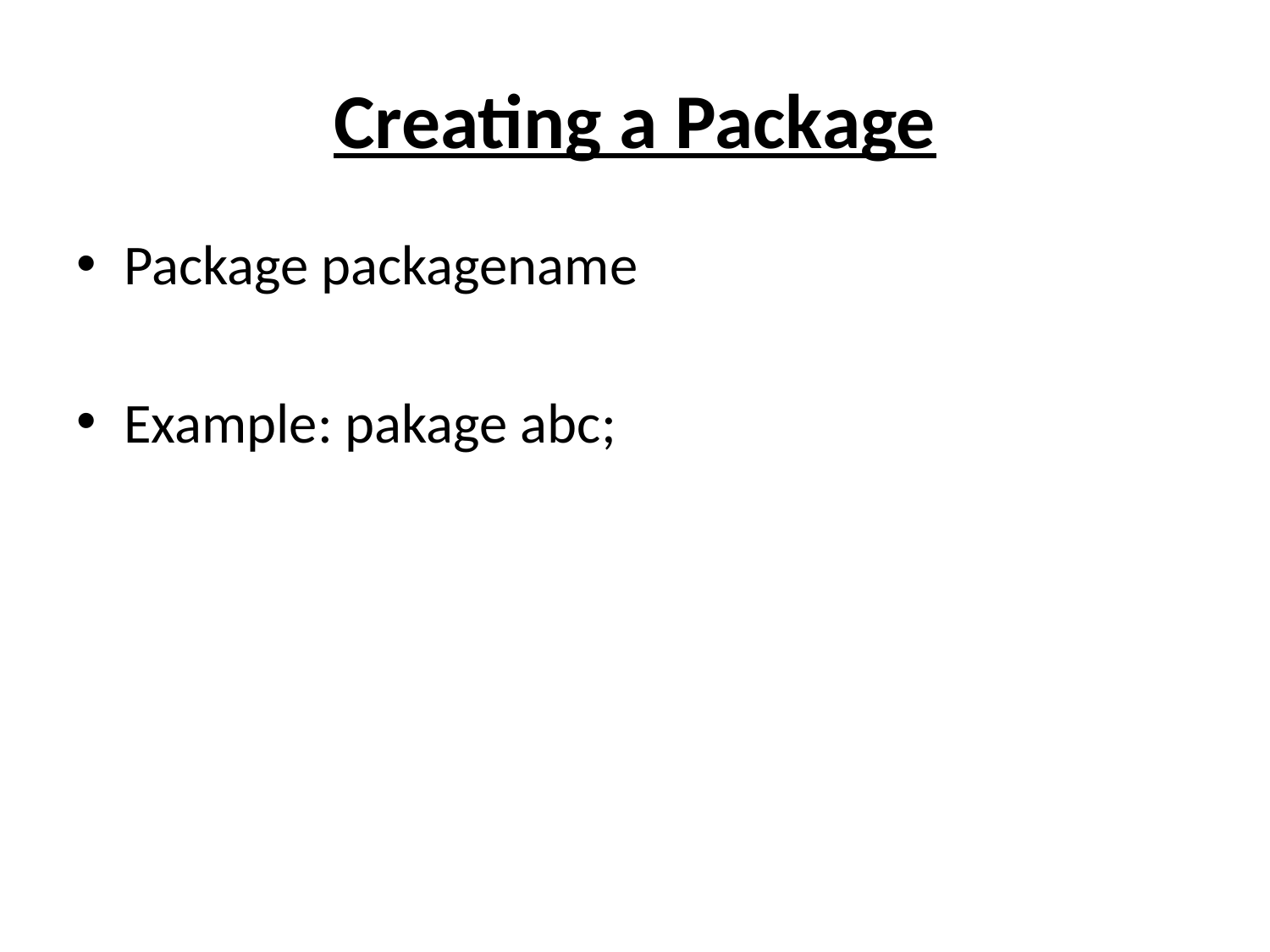

# Creating a Package
Package packagename

Example: pakage abc;